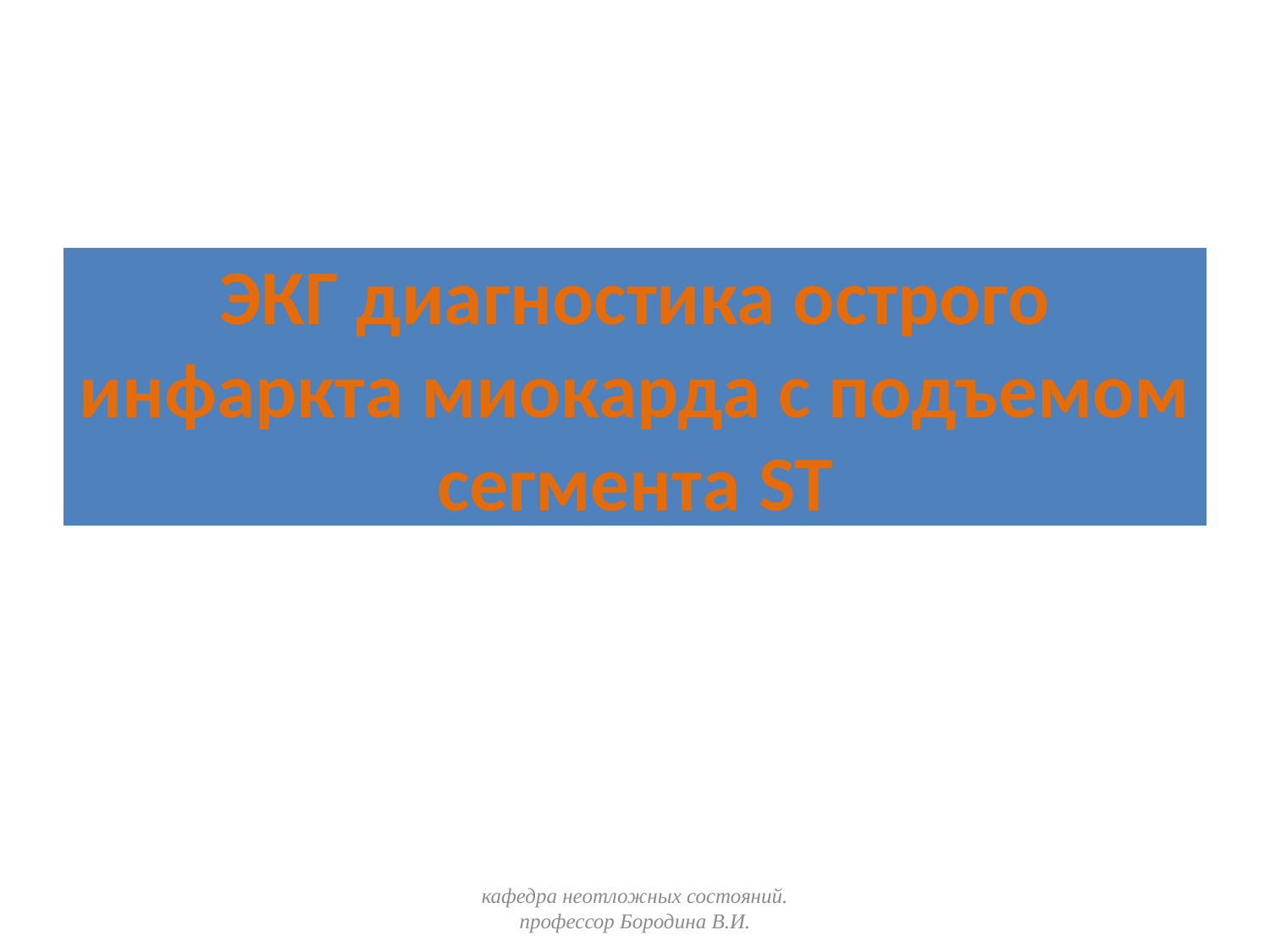

# ЭКГ диагностика острого инфаркта миокарда с подъемом сегмента ST
кафедра неотложных состояний. профессор Бородина В.И.